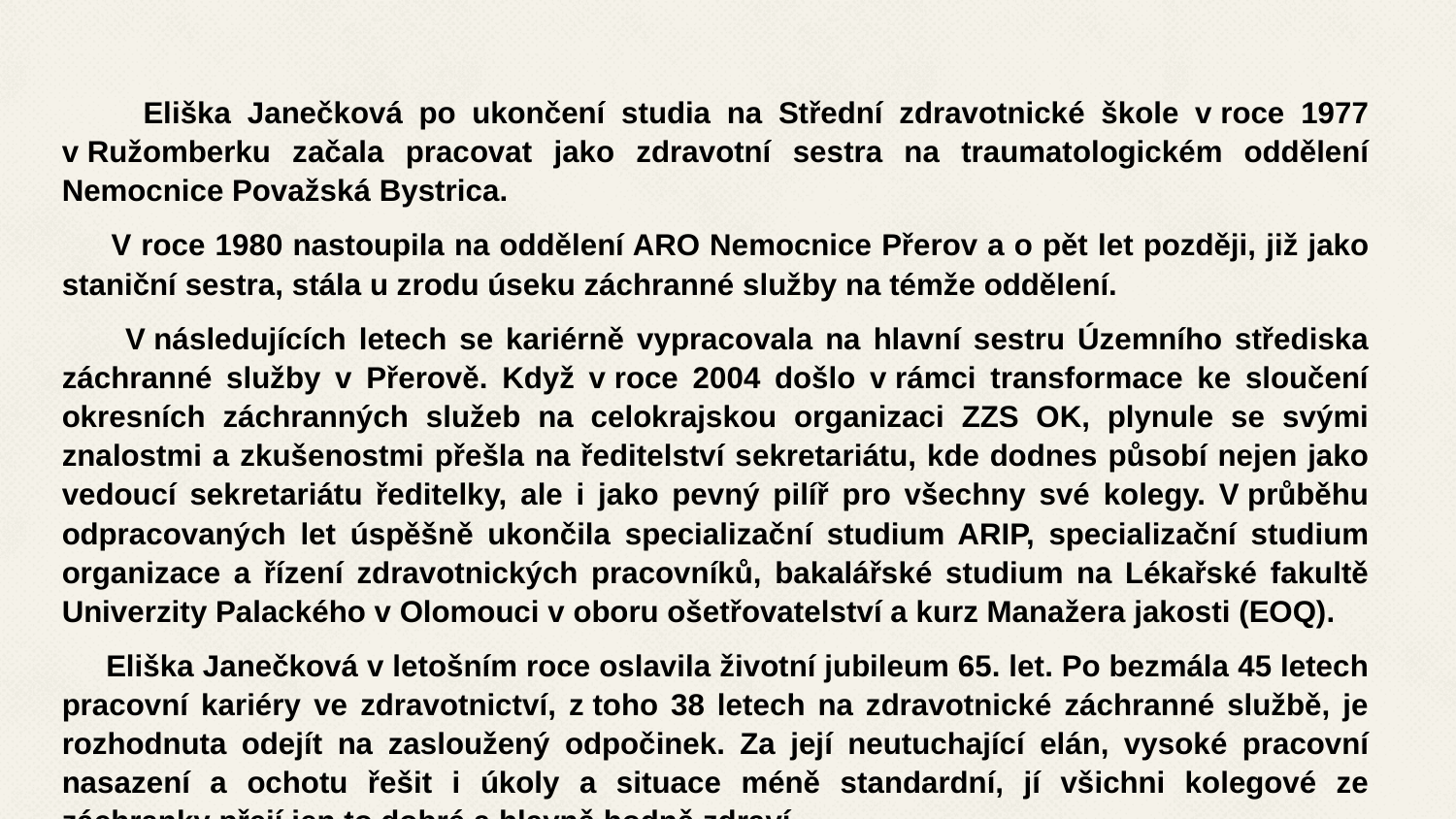

Eliška Janečková po ukončení studia na Střední zdravotnické škole v roce 1977 v Ružomberku začala pracovat jako zdravotní sestra na traumatologickém oddělení Nemocnice Považská Bystrica.
     V roce 1980 nastoupila na oddělení ARO Nemocnice Přerov a o pět let později, již jako staniční sestra, stála u zrodu úseku záchranné služby na témže oddělení.
     V následujících letech se kariérně vypracovala na hlavní sestru Územního střediska záchranné služby v Přerově. Když v roce 2004 došlo v rámci transformace ke sloučení okresních záchranných služeb na celokrajskou organizaci ZZS OK, plynule se svými znalostmi a zkušenostmi přešla na ředitelství sekretariátu, kde dodnes působí nejen jako vedoucí sekretariátu ředitelky, ale i jako pevný pilíř pro všechny své kolegy. V průběhu odpracovaných let úspěšně ukončila specializační studium ARIP, specializační studium organizace a řízení zdravotnických pracovníků, bakalářské studium na Lékařské fakultě Univerzity Palackého v Olomouci v oboru ošetřovatelství a kurz Manažera jakosti (EOQ).
     Eliška Janečková v letošním roce oslavila životní jubileum 65. let. Po bezmála 45 letech pracovní kariéry ve zdravotnictví, z toho 38 letech na zdravotnické záchranné službě, je rozhodnuta odejít na zasloužený odpočinek. Za její neutuchající elán, vysoké pracovní nasazení a ochotu řešit i úkoly a situace méně standardní, jí všichni kolegové ze záchranky přejí jen to dobré a hlavně hodně zdraví.